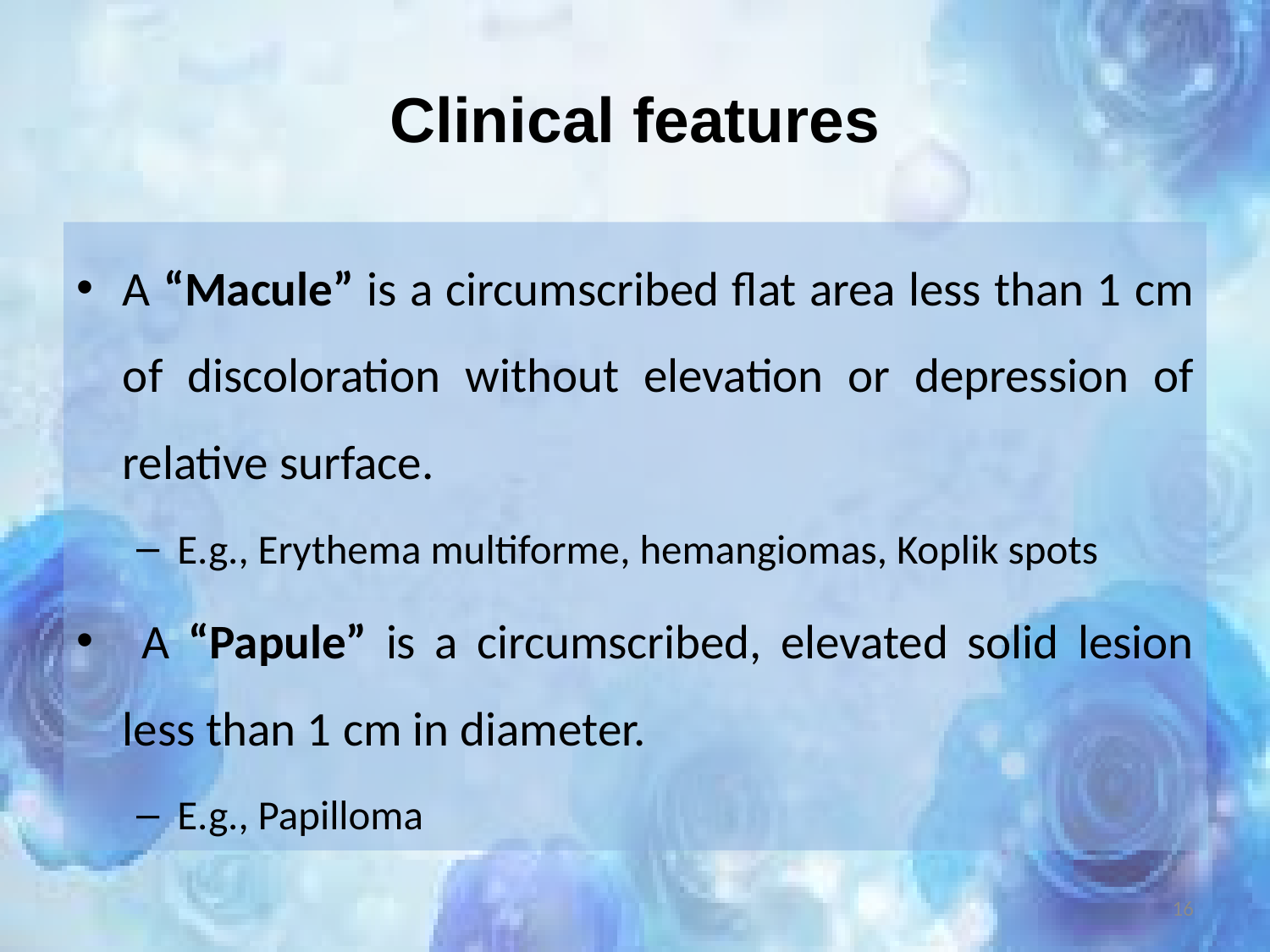

# Clinical features
A “Macule” is a circumscribed flat area less than 1 cm of discoloration without elevation or depression of relative surface.
E.g., Erythema multiforme, hemangiomas, Koplik spots
 A “Papule” is a circumscribed, elevated solid lesion less than 1 cm in diameter.
E.g., Papilloma
16